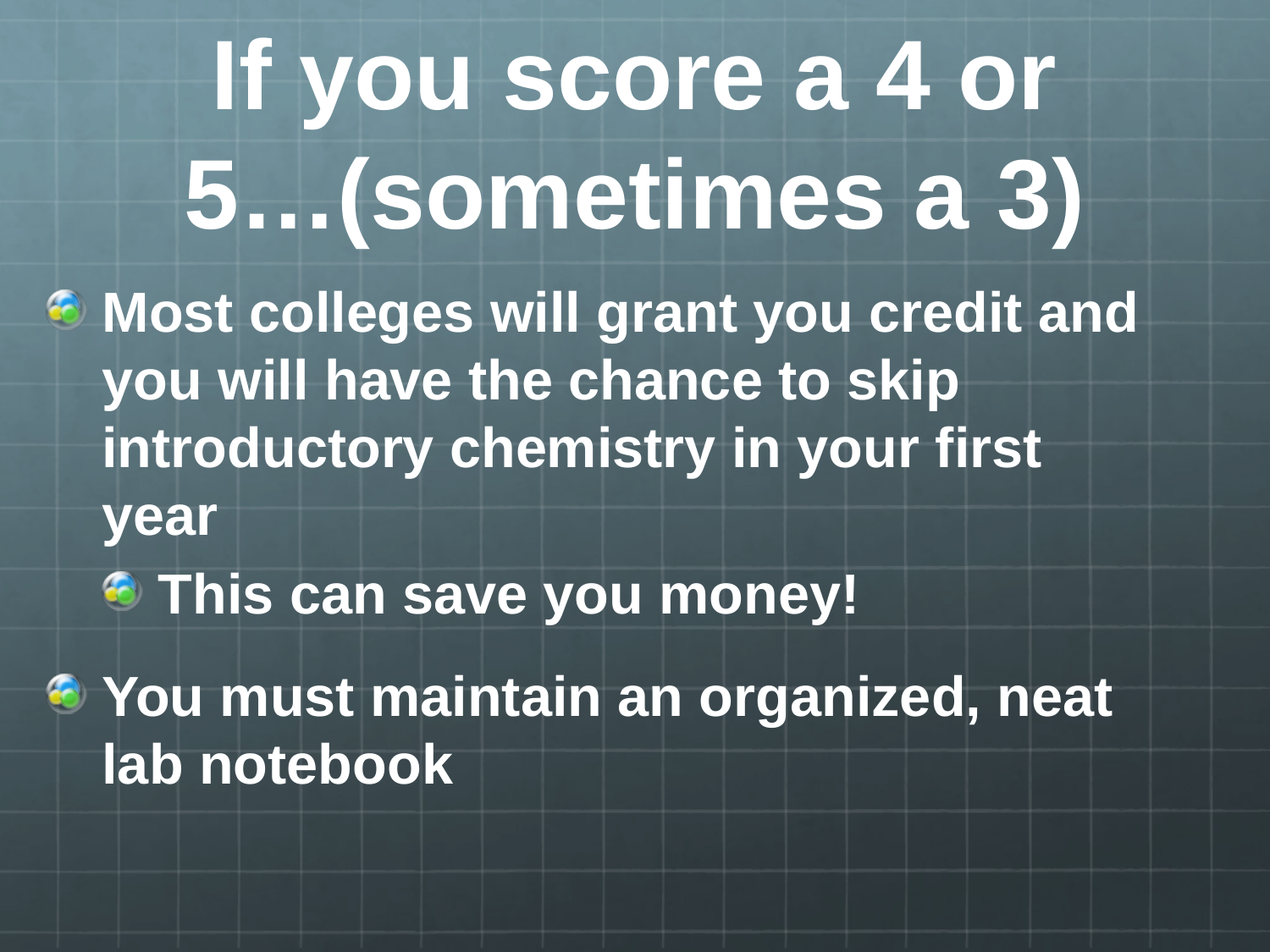

# If you score a 4 or 5…(sometimes a 3)
Most colleges will grant you credit and you will have the chance to skip introductory chemistry in your first year
This can save you money!
You must maintain an organized, neat lab notebook